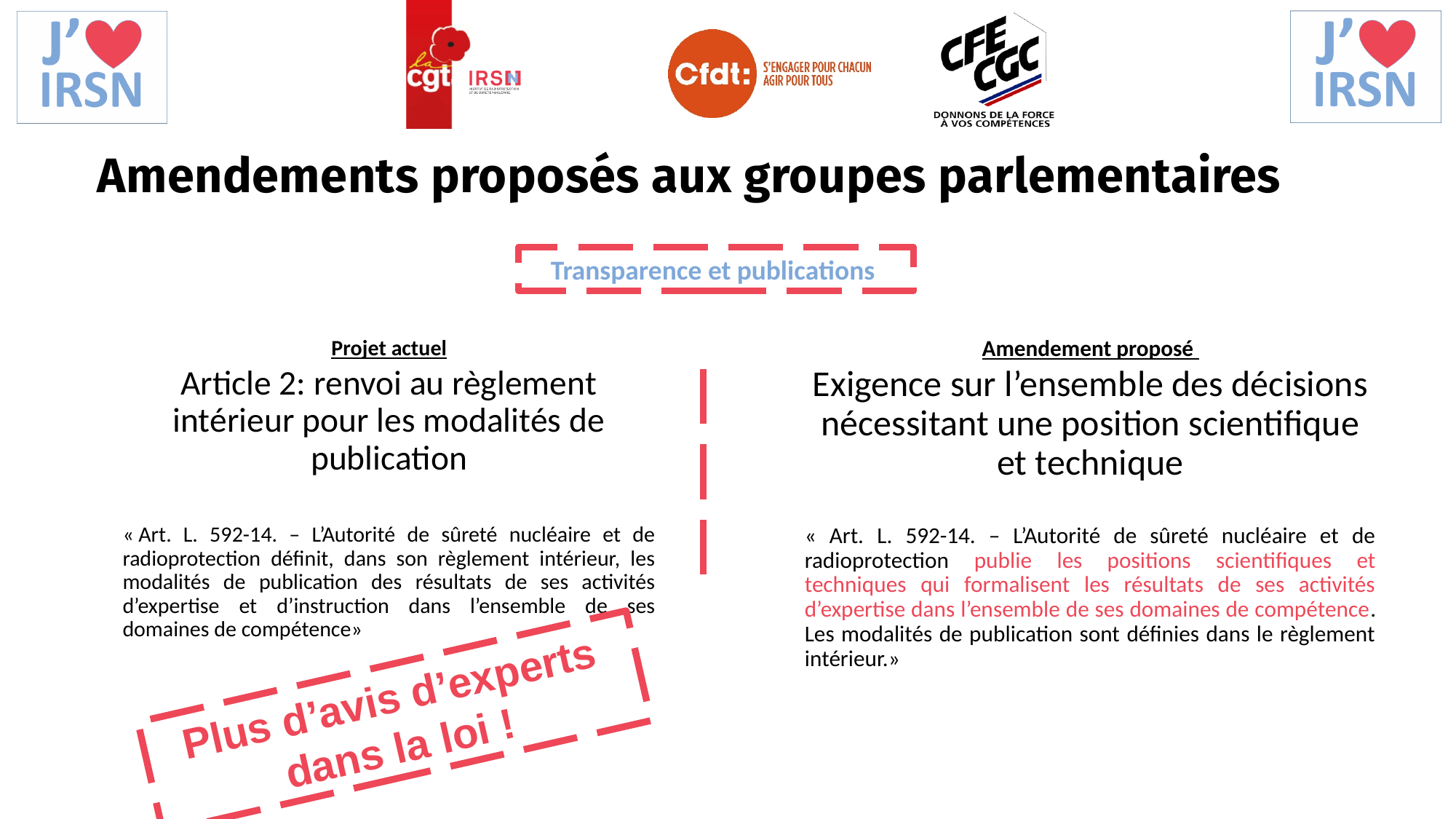

Amendements proposés aux groupes parlementaires
Transparence et publications
Projet actuel
Article 2: renvoi au règlement intérieur pour les modalités de publication

« Art. L. 592-14. – L’Autorité de sûreté nucléaire et de radioprotection définit, dans son règlement intérieur, les modalités de publication des résultats de ses activités d’expertise et d’instruction dans l’ensemble de ses domaines de compétence»
Amendement proposé
Exigence sur l’ensemble des décisions nécessitant une position scientifique et technique

« Art. L. 592-14. – L’Autorité de sûreté nucléaire et de radioprotection publie les positions scientifiques et techniques qui formalisent les résultats de ses activités d’expertise dans l’ensemble de ses domaines de compétence. Les modalités de publication sont définies dans le règlement intérieur.»
Plus d’avis d’experts dans la loi !